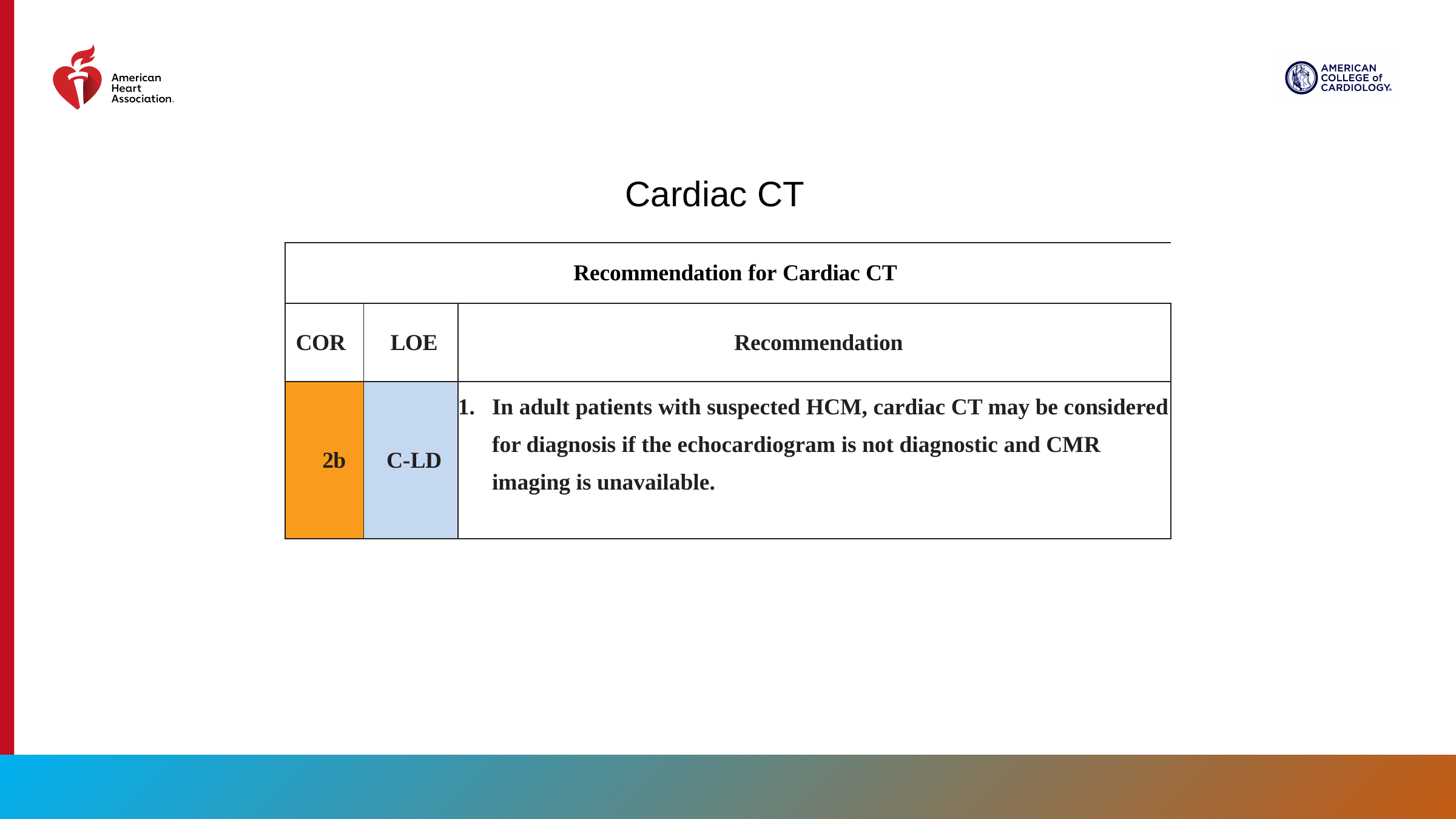

Cardiac CT
| Recommendation for Cardiac CT | Recommendation for Cardiac CT |  |
| --- | --- | --- |
| COR | LOE | Recommendation |
| 2b | C-LD | In adult patients with suspected HCM, cardiac CT may be considered for diagnosis if the echocardiogram is not diagnostic and CMR imaging is unavailable. |
38